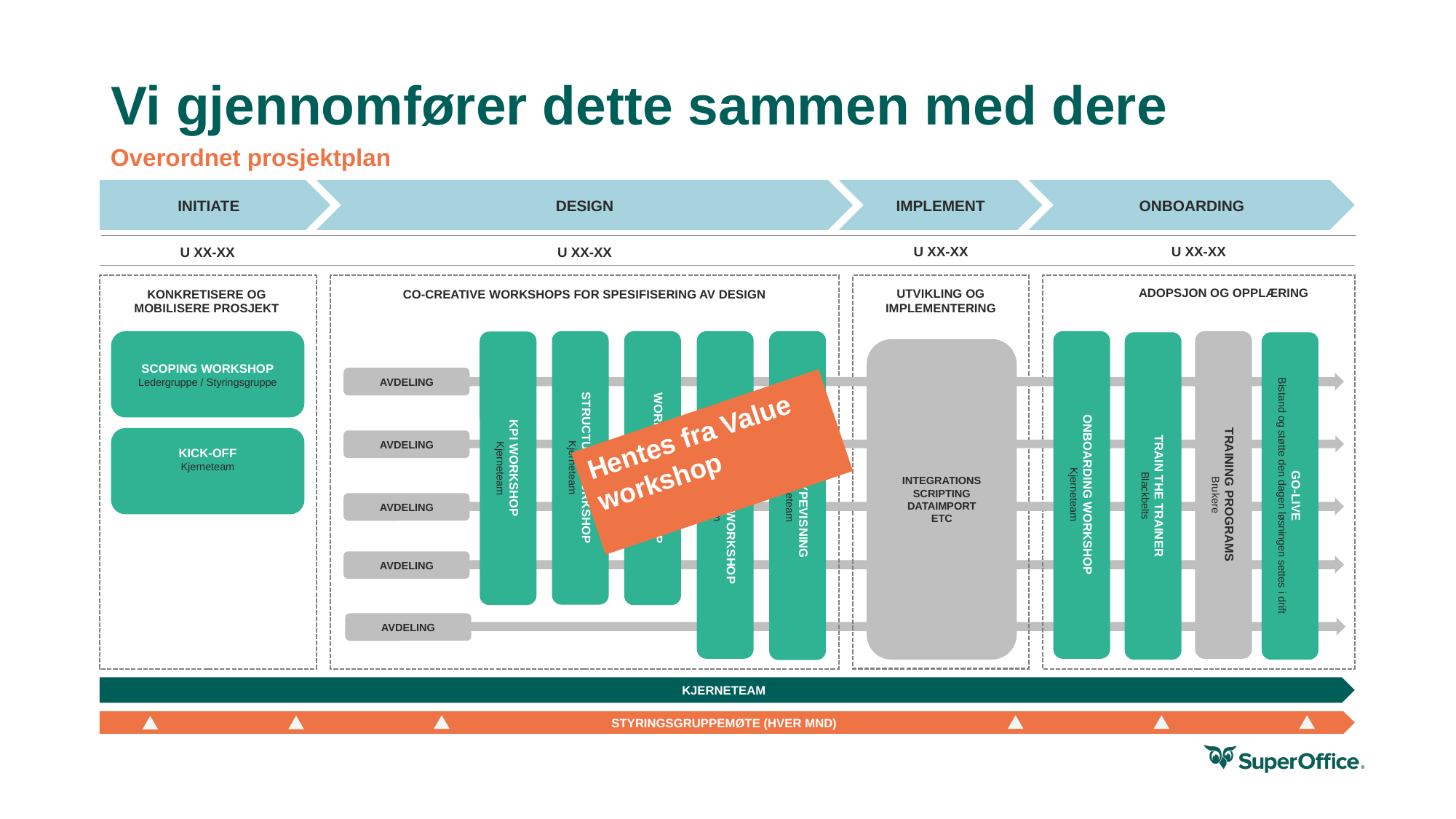

Vi gjennomfører dette sammen med dere
Overordnet prosjektplan
DESIGN
IMPLEMENT
ONBOARDING
INITIATE
U XX-XX
U XX-XX
U XX-XX
U XX-XX

ADOPSJON OG OPPLÆRING
UTVIKLING OG IMPLEMENTERING
KONKRETISERE OG MOBILISERE PROSJEKT
CO-CREATIVE WORKSHOPS FOR SPESIFISERING AV DESIGN
SCOPING WORKSHOP
Ledergruppe / Styringsgruppe
AVDELING

Hentes fra Value workshop
INTEGRATIONS
SCRIPTING
DATAIMPORT
ETC
KICK-OFF
Kjerneteam
AVDELING

STRUCTURE WORKSHOP
Kjerneteam
WORKFLOW WORKSHOP
Kjerneteam
KPI WORKSHOP
Kjerneteam
ONBOARDING WORKSHOP
Kjerneteam
TRAINING PROGRAMS
Brukere
CONFIGURATION WORKSHOP
Kjerneteam
PROTOTYPEVISNING
Kjerneteam
TRAIN THE TRAINER
Blackbelts
GO-LIVE
Bistand og støtte den dagen løsningen settes i drift
AVDELING

AVDELING

AVDELING

KJERNETEAM
STYRINGSGRUPPEMØTE (HVER MND)